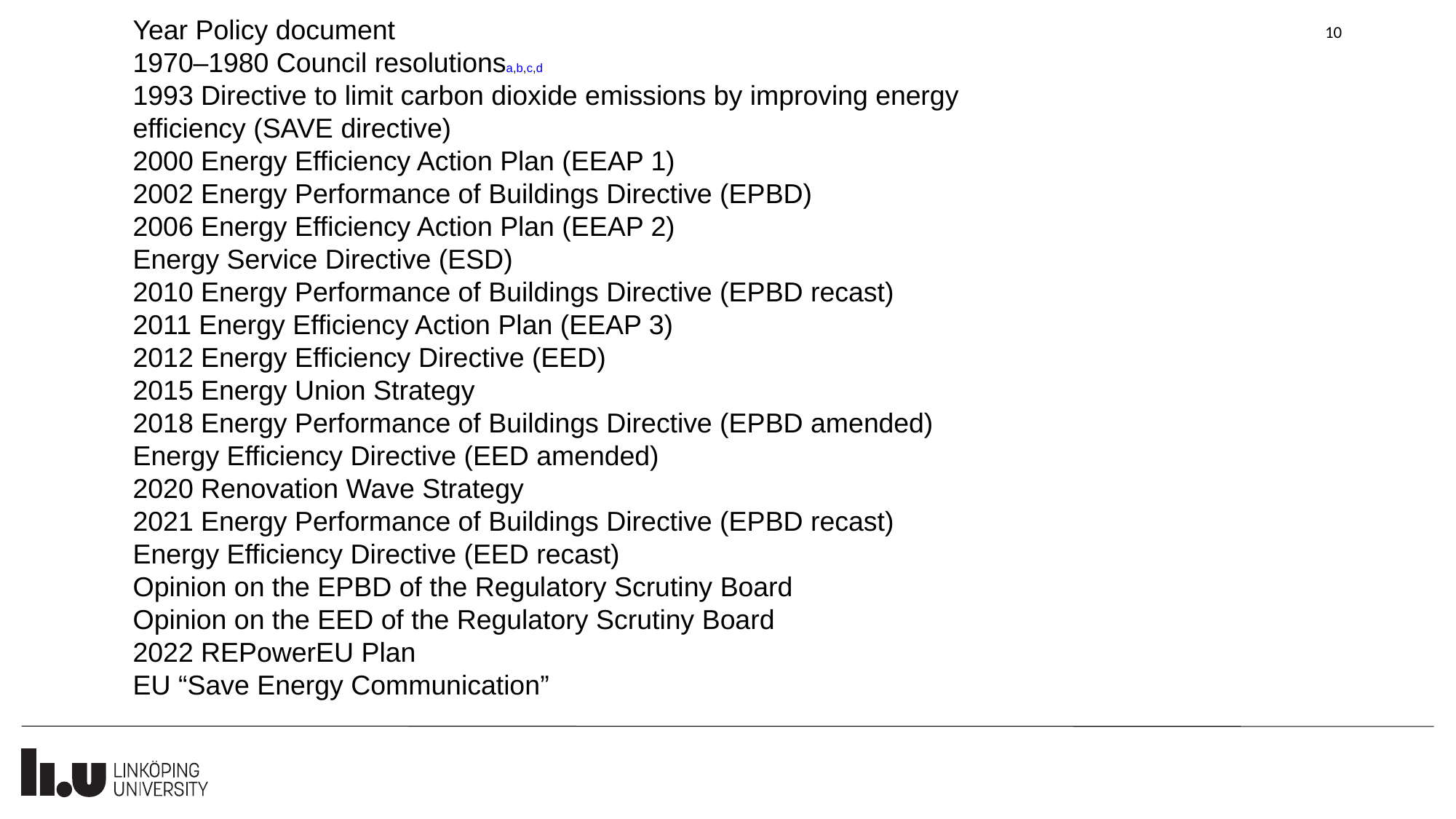

10
Year Policy document
1970–1980 Council resolutionsa,b,c,d
1993 Directive to limit carbon dioxide emissions by improving energy efficiency (SAVE directive)
2000 Energy Efficiency Action Plan (EEAP 1)
2002 Energy Performance of Buildings Directive (EPBD)
2006 Energy Efficiency Action Plan (EEAP 2)
Energy Service Directive (ESD)
2010 Energy Performance of Buildings Directive (EPBD recast)
2011 Energy Efficiency Action Plan (EEAP 3)
2012 Energy Efficiency Directive (EED)
2015 Energy Union Strategy
2018 Energy Performance of Buildings Directive (EPBD amended)
Energy Efficiency Directive (EED amended)
2020 Renovation Wave Strategy
2021 Energy Performance of Buildings Directive (EPBD recast)
Energy Efficiency Directive (EED recast)
Opinion on the EPBD of the Regulatory Scrutiny Board
Opinion on the EED of the Regulatory Scrutiny Board
2022 REPowerEU Plan
EU “Save Energy Communication”